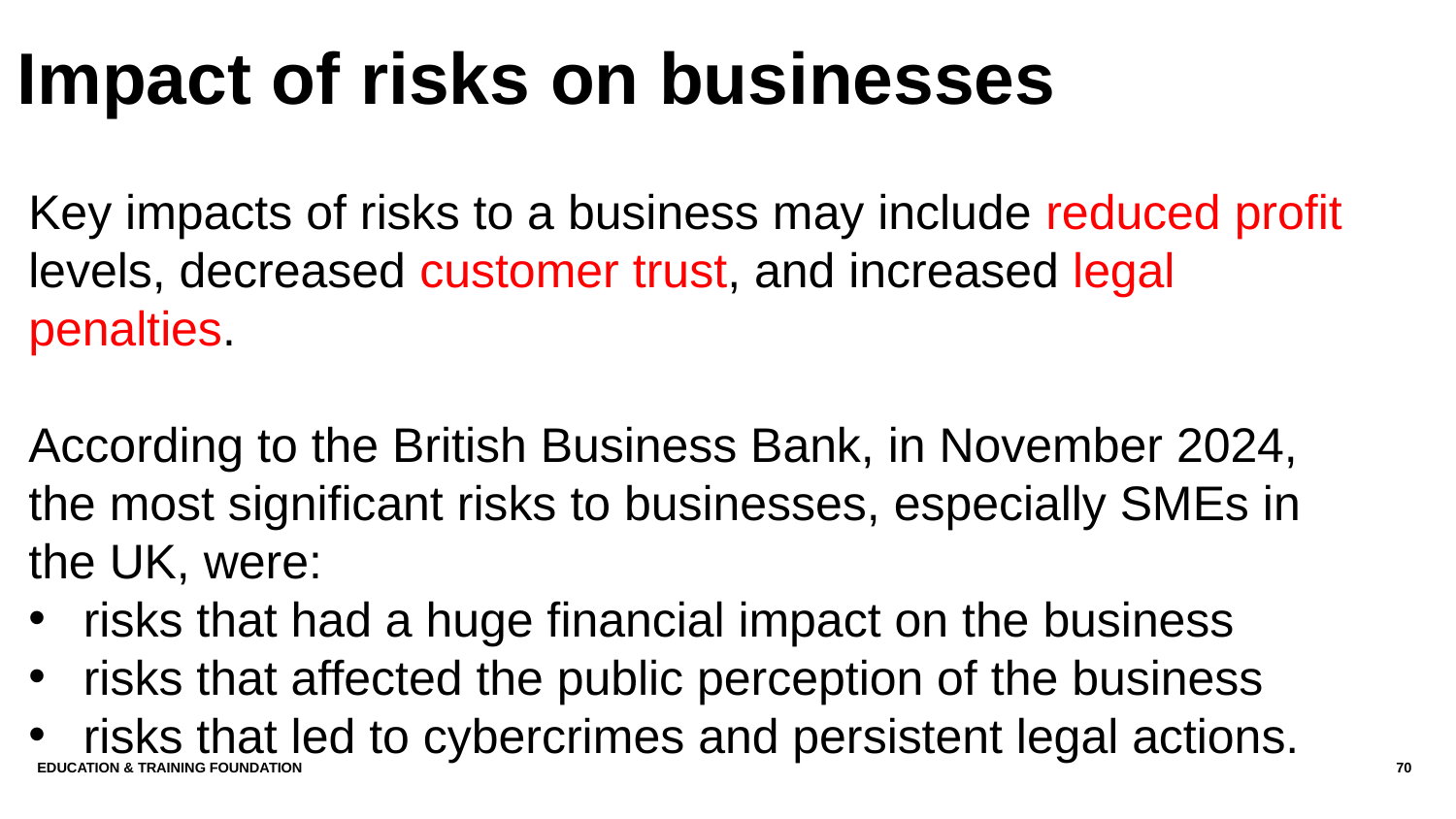

# Impact of risks on businesses
Key impacts of risks to a business may include reduced profit levels, decreased customer trust, and increased legal penalties.

According to the British Business Bank, in November 2024, the most significant risks to businesses, especially SMEs in the UK, were:
risks that had a huge financial impact on the business
risks that affected the public perception of the business
risks that led to cybercrimes and persistent legal actions.
Education & Training Foundation
70